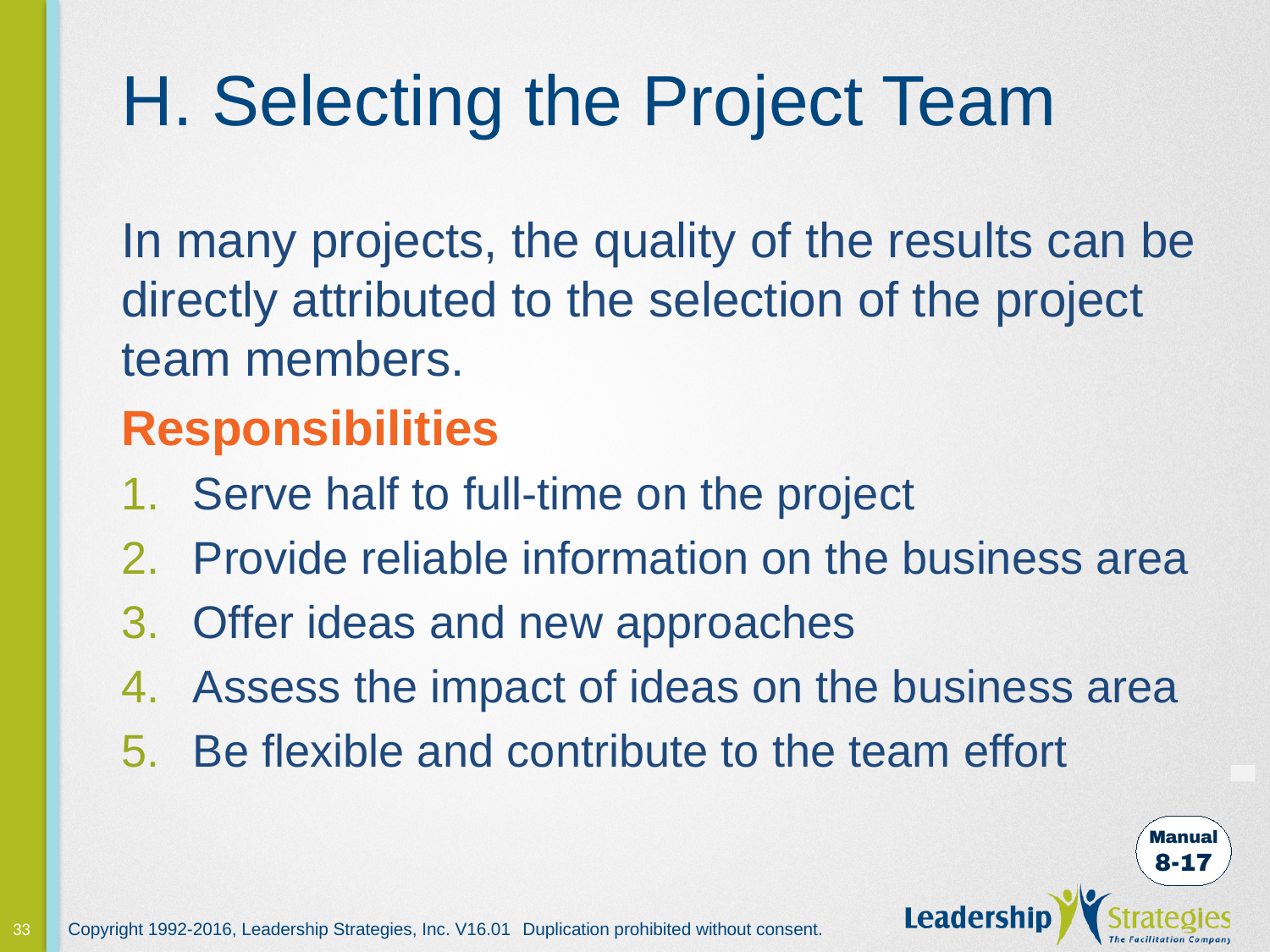

# H. Selecting the Project Team
In many projects, the quality of the results can be directly attributed to the selection of the project team members.
Responsibilities
Serve half to full-time on the project
Provide reliable information on the business area
Offer ideas and new approaches
Assess the impact of ideas on the business area
Be flexible and contribute to the team effort

-
Manual
8-17
33